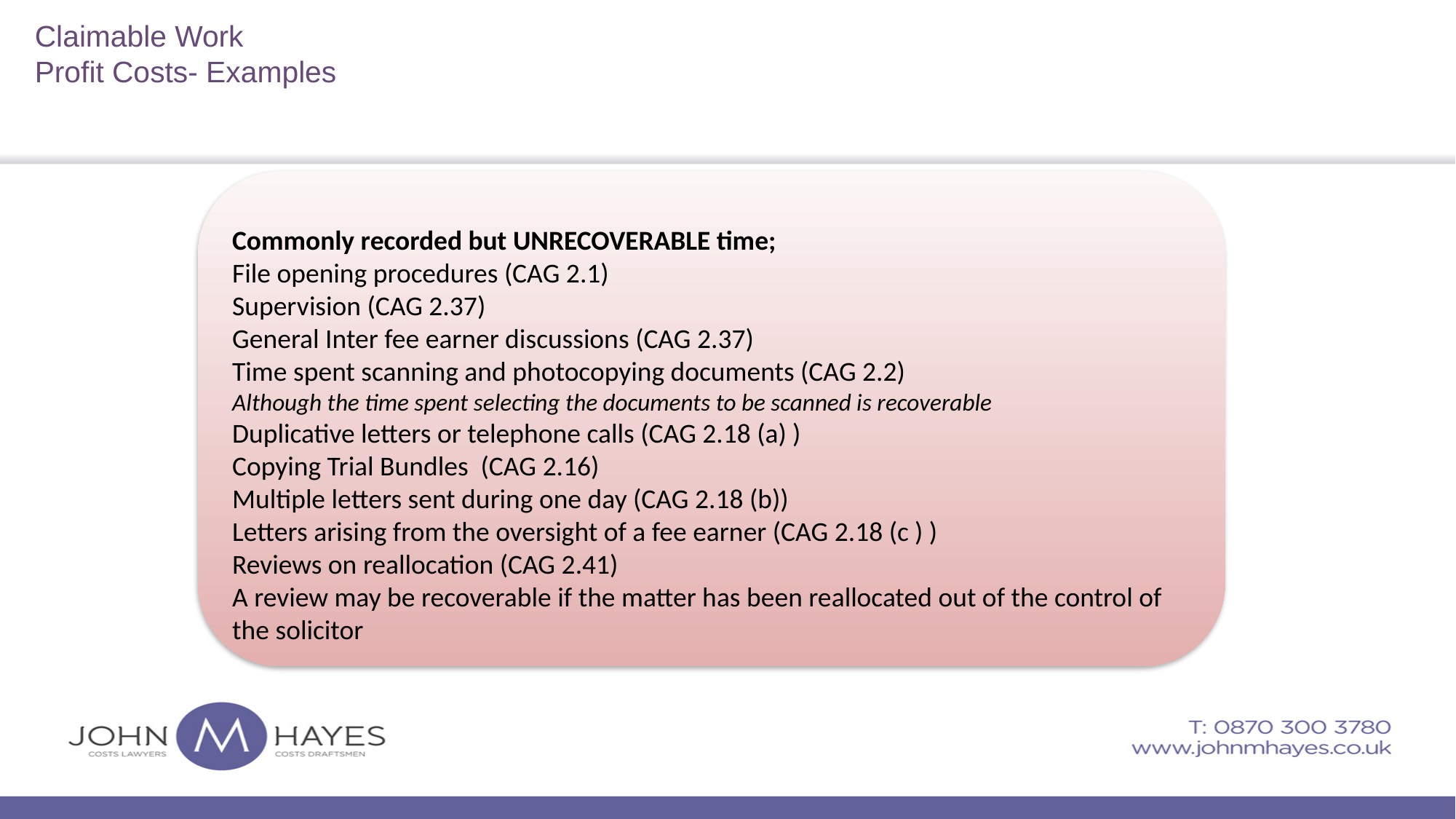

# Claimable Work Profit Costs- Examples

Commonly recorded but UNRECOVERABLE time;
File opening procedures (CAG 2.1)
Supervision (CAG 2.37)
General Inter fee earner discussions (CAG 2.37)
Time spent scanning and photocopying documents (CAG 2.2)
Although the time spent selecting the documents to be scanned is recoverable
Duplicative letters or telephone calls (CAG 2.18 (a) )
Copying Trial Bundles  (CAG 2.16)
Multiple letters sent during one day (CAG 2.18 (b))
Letters arising from the oversight of a fee earner (CAG 2.18 (c ) )
Reviews on reallocation (CAG 2.41)
A review may be recoverable if the matter has been reallocated out of the control of the solicitor